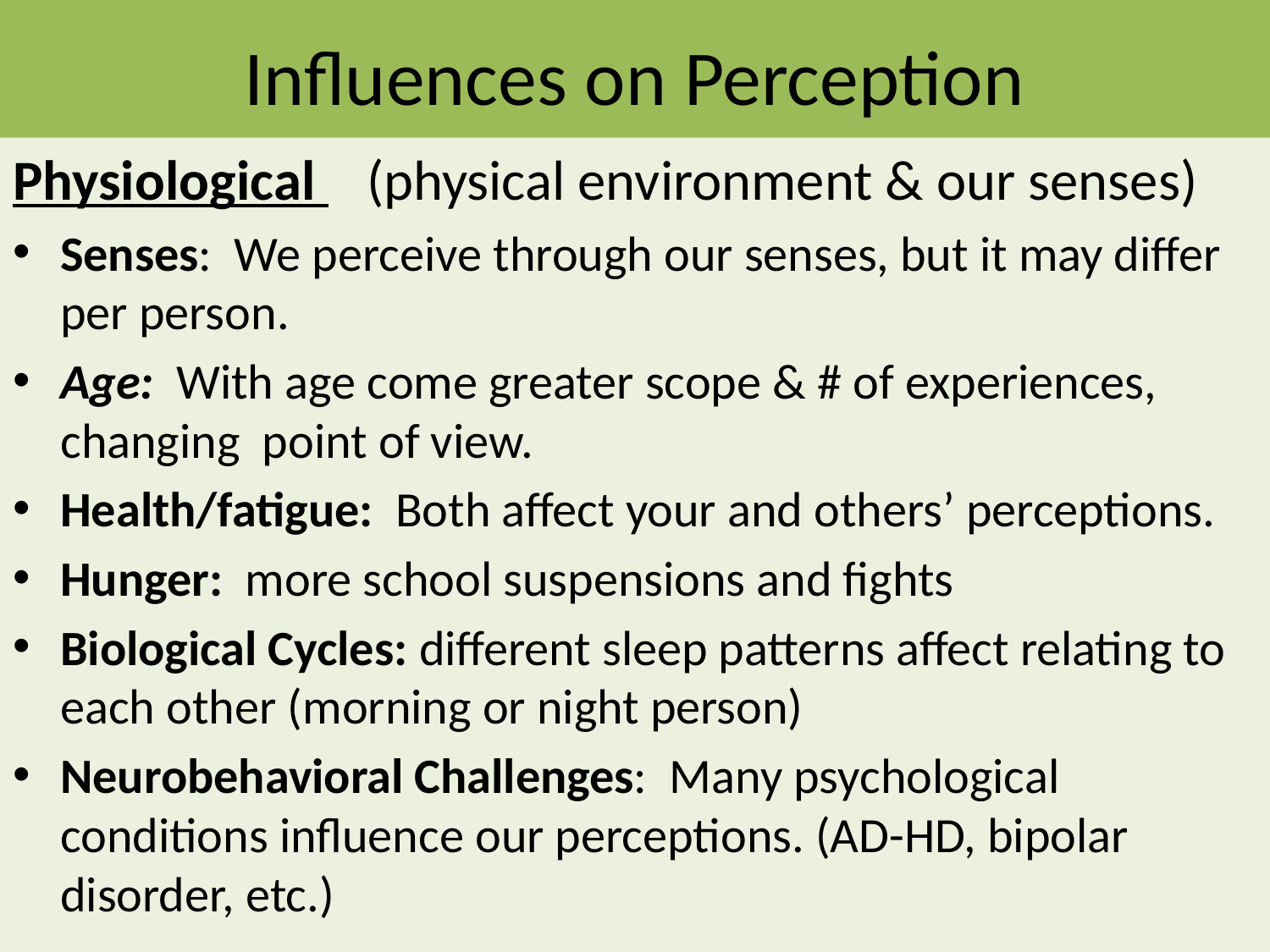

# Influences on Perception
Physiological    (physical environment & our senses)
Senses:  We perceive through our senses, but it may differ per person.
Age:  With age come greater scope & # of experiences, changing  point of view.
Health/fatigue:  Both affect your and others’ perceptions.
Hunger:  more school suspensions and fights
Biological Cycles: different sleep patterns affect relating to each other (morning or night person)
Neurobehavioral Challenges:  Many psychological conditions influence our perceptions. (AD-HD, bipolar disorder, etc.)